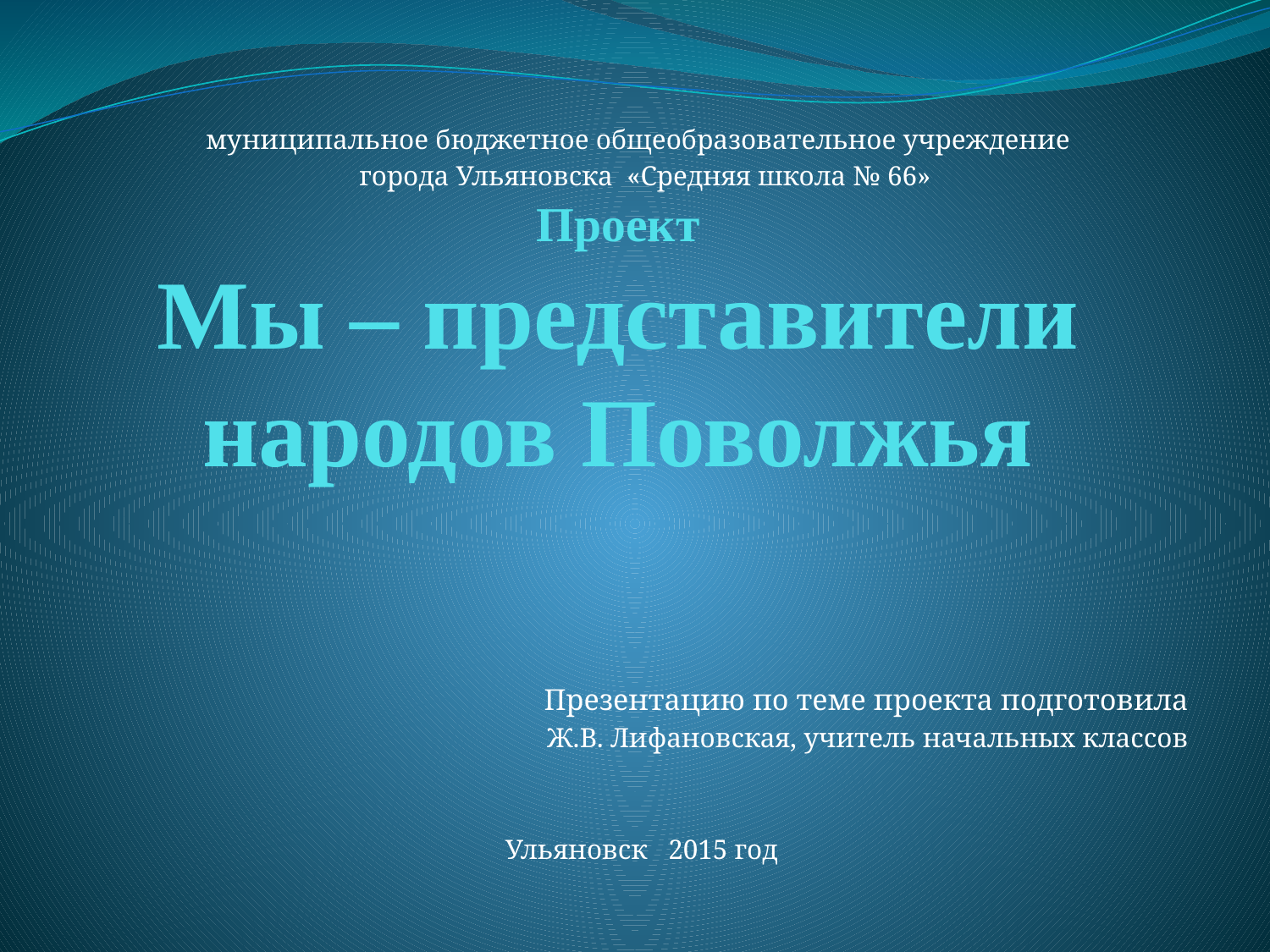

муниципальное бюджетное общеобразовательное учреждение
 города Ульяновска  «Средняя школа № 66»

    Презентацию по теме проекта подготовила
                                                Ж.В. Лифановская, учитель начальных классов

Ульяновск   2015 год

# Проект Мы – представители народов Поволжья